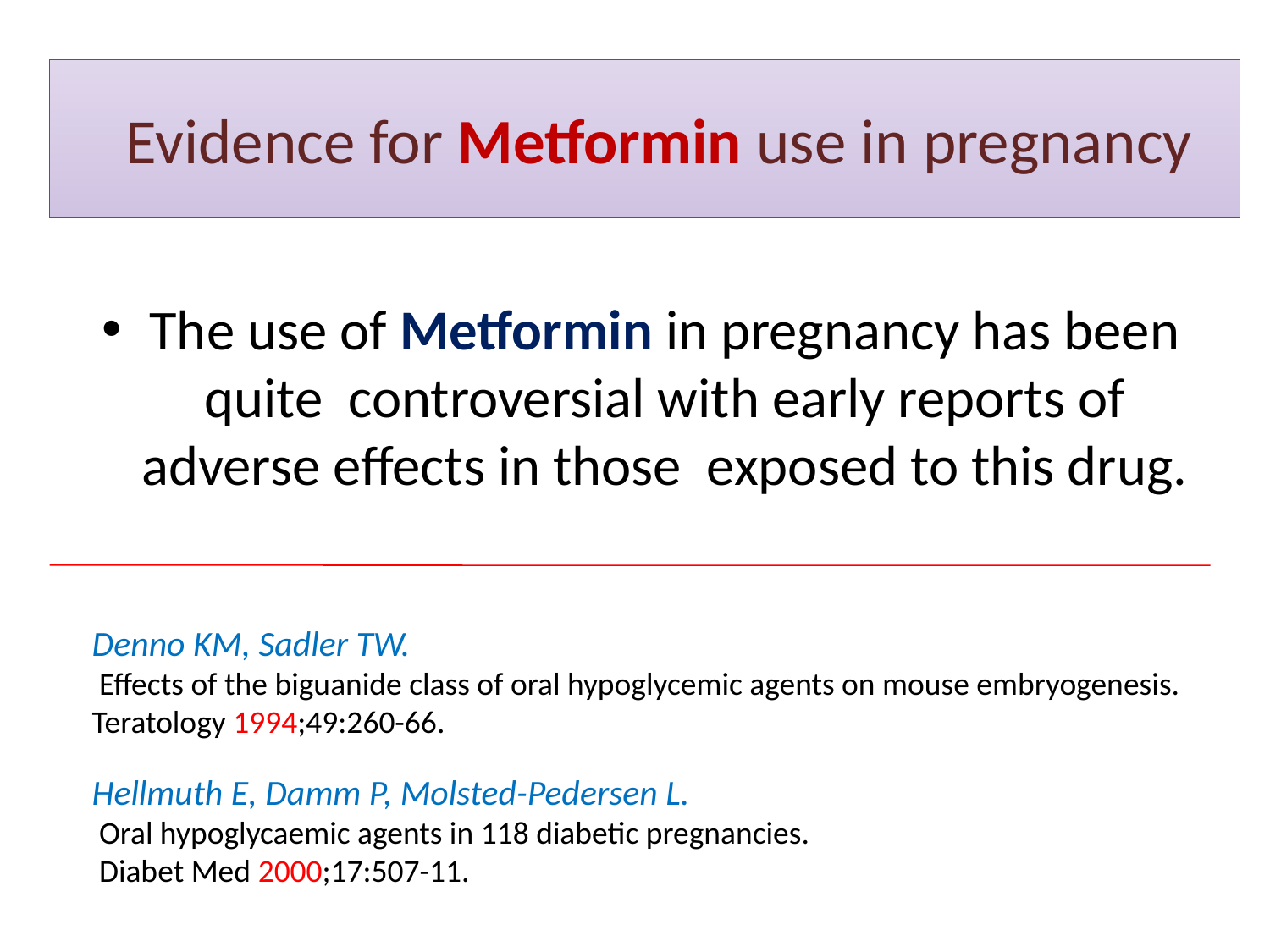

# Evidence for Metformin use in pregnancy
The use of Metformin in pregnancy has been quite  controversial with early reports of adverse effects in those  exposed to this drug.

Denno KM, Sadler TW.
 Effects of the biguanide class of oral hypoglycemic agents on mouse embryogenesis. Teratology 1994;49:260-66.
Hellmuth E, Damm P, Molsted-Pedersen L.
 Oral hypoglycaemic agents in 118 diabetic pregnancies.
 Diabet Med 2000;17:507-11.